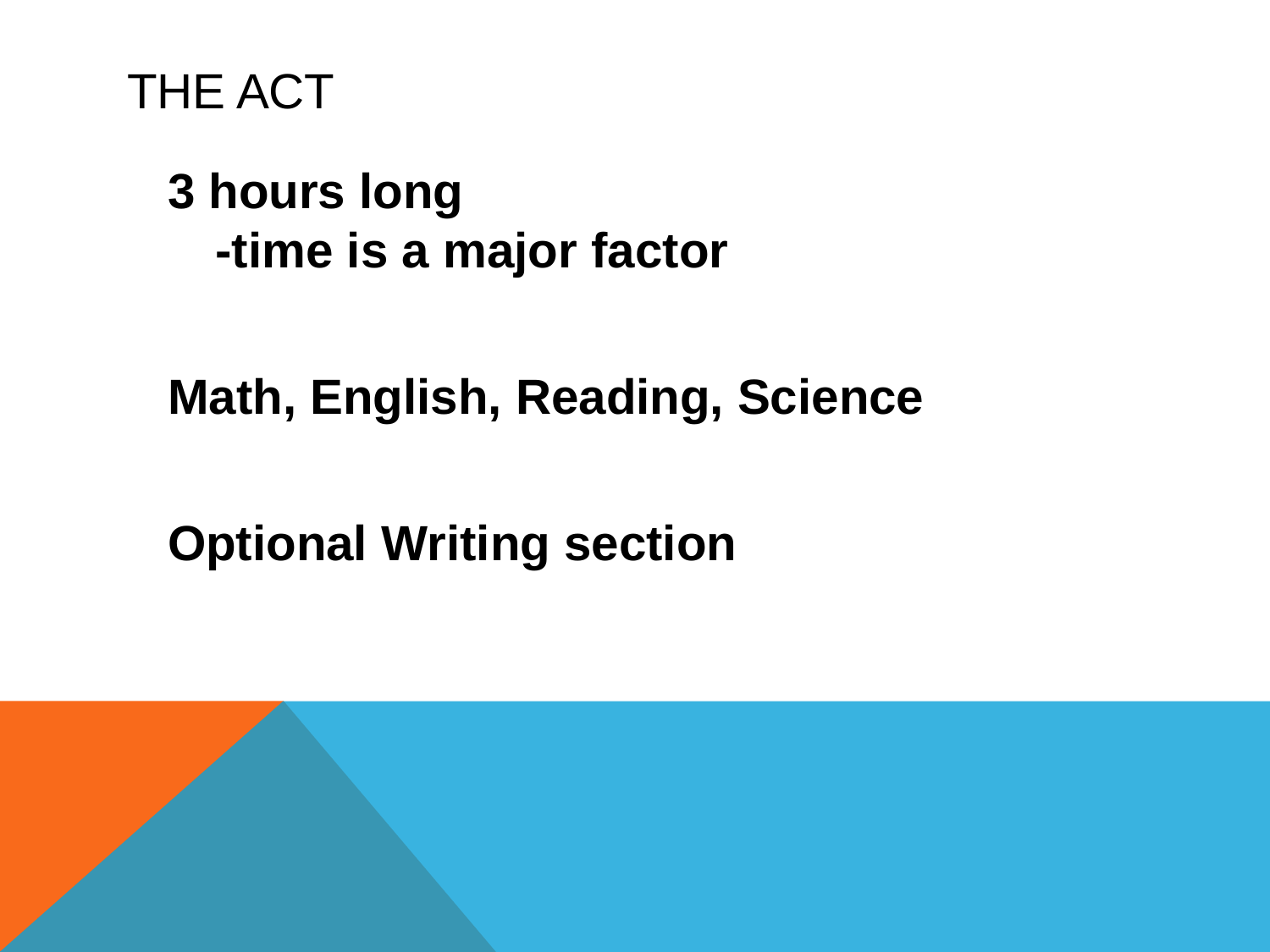

# The ACT
3 hours long
	-time is a major factor

Math, English, Reading, Science

Optional Writing section